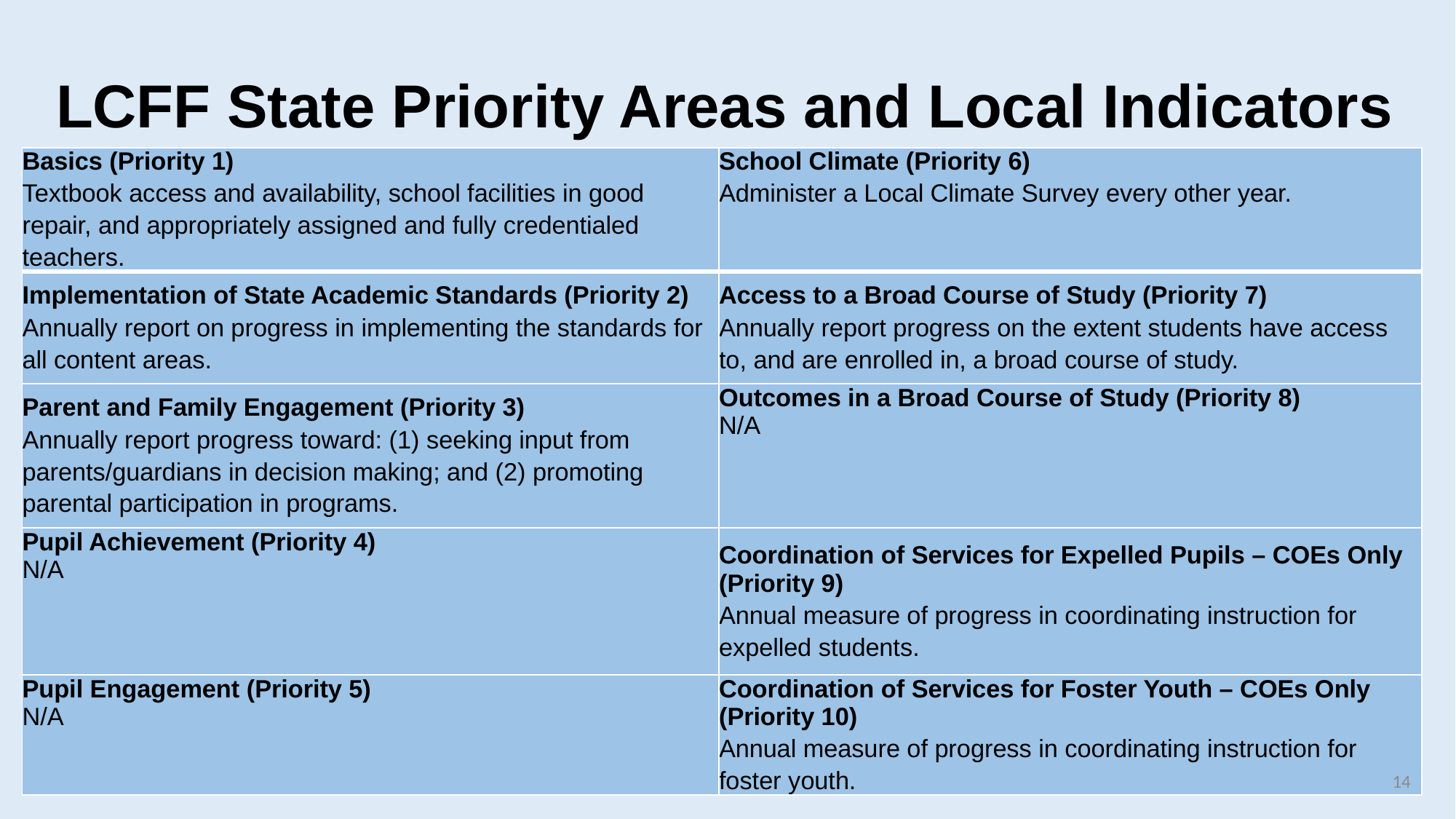

# LCFF State Priority Areas and Local Indicators
| Basics (Priority 1)  Textbook access and availability, school facilities in good repair, and appropriately assigned and fully credentialed teachers. | School Climate (Priority 6)  Administer a Local Climate Survey every other year. |
| --- | --- |
| Implementation of State Academic Standards (Priority 2)  Annually report on progress in implementing the standards for all content areas. | Access to a Broad Course of Study (Priority 7)  Annually report progress on the extent students have access to, and are enrolled in, a broad course of study. |
| Parent and Family Engagement (Priority 3)  Annually report progress toward: (1) seeking input from parents/guardians in decision making; and (2) promoting parental participation in programs. | Outcomes in a Broad Course of Study (Priority 8)  N/A |
| Pupil Achievement (Priority 4) N/A | Coordination of Services for Expelled Pupils – COEs Only (Priority 9)  Annual measure of progress in coordinating instruction for expelled students. |
| Pupil Engagement (Priority 5)  N/A | Coordination of Services for Foster Youth – COEs Only (Priority 10)  Annual measure of progress in coordinating instruction for foster youth. |
14